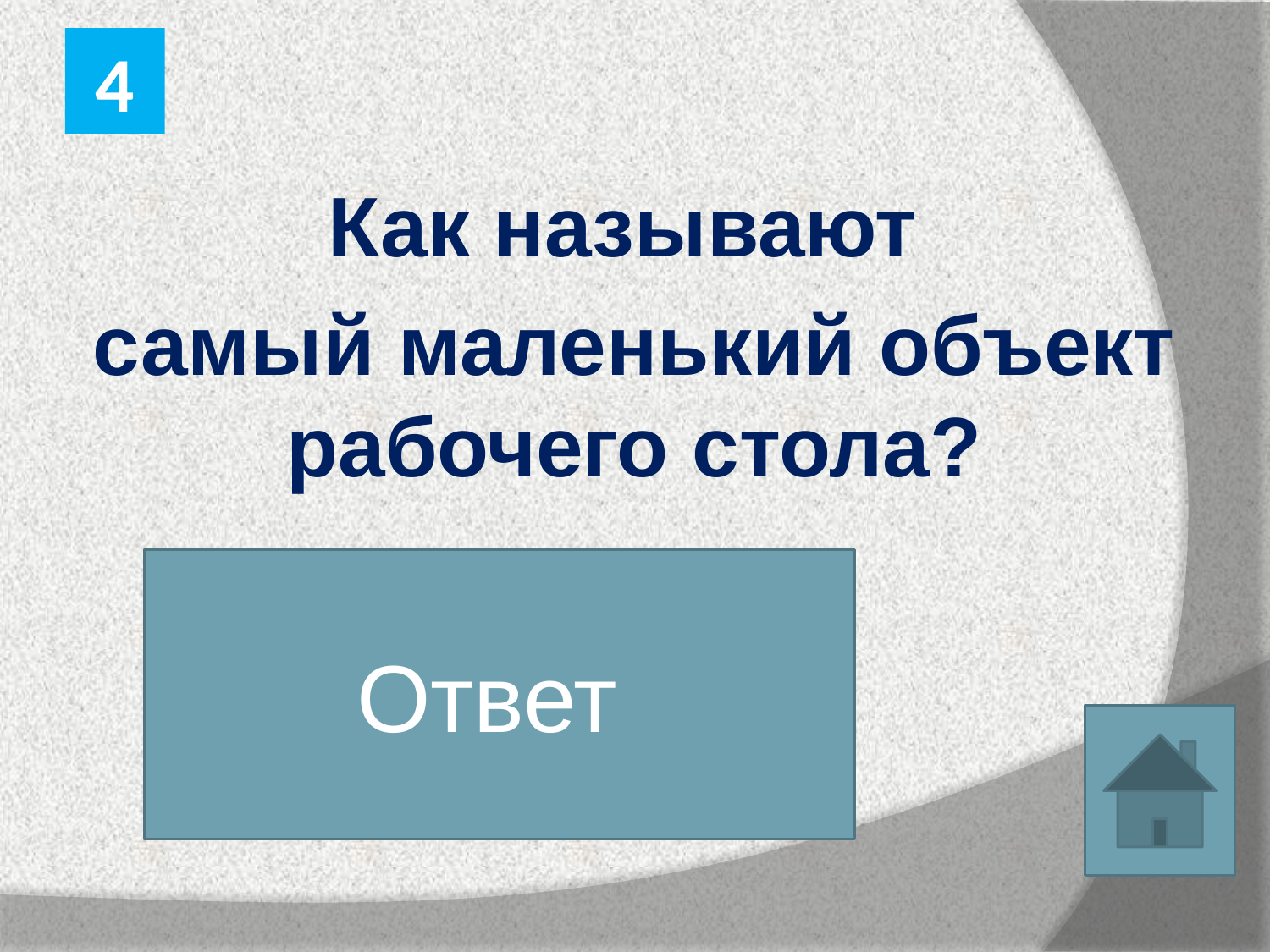

4
Как называют
самый маленький объект рабочего стола?
Ответ
 файл